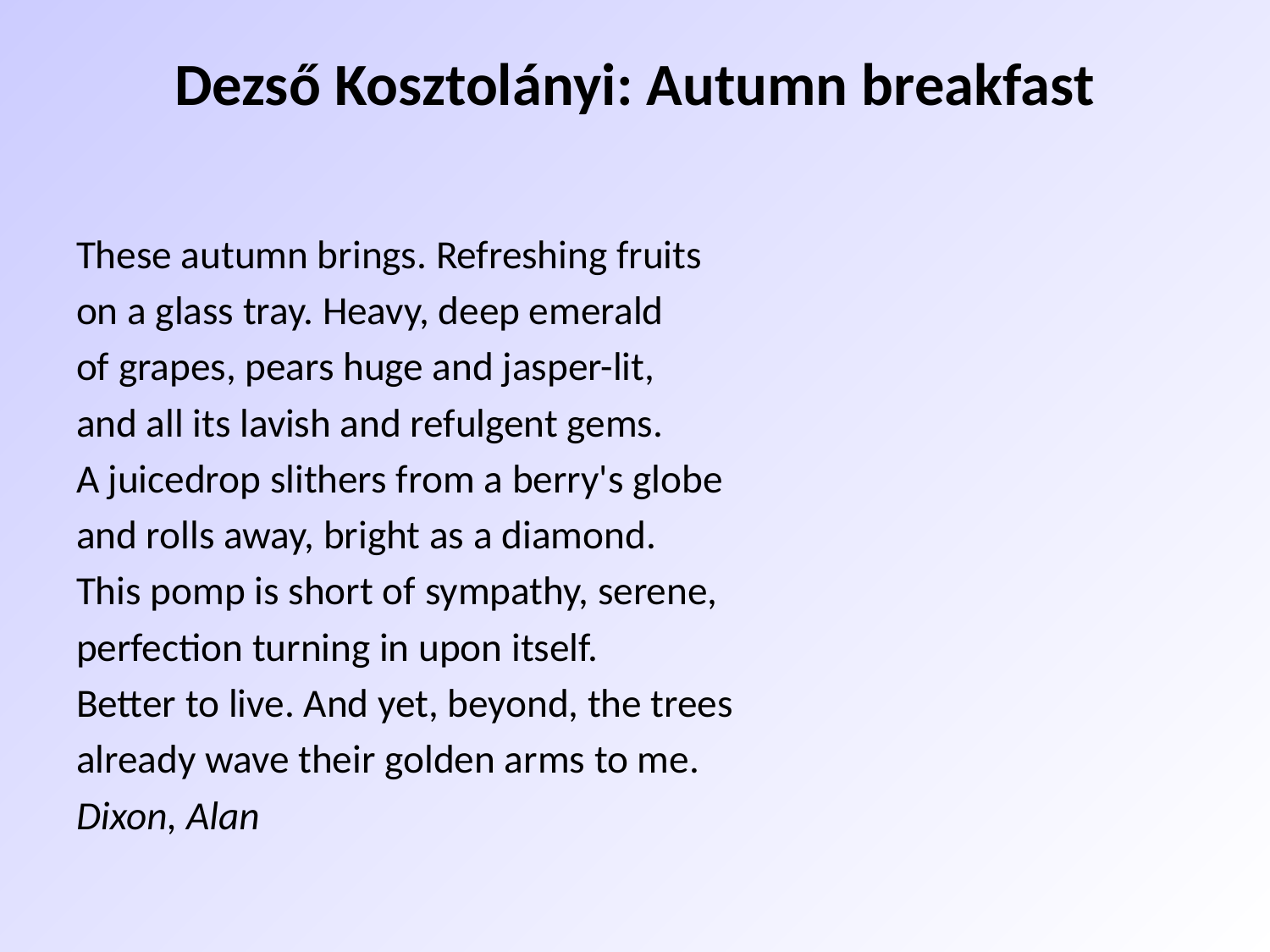

# Dezső Kosztolányi: Autumn breakfast
These autumn brings. Refreshing fruits
on a glass tray. Heavy, deep emerald
of grapes, pears huge and jasper-lit,
and all its lavish and refulgent gems.
A juicedrop slithers from a berry's globe
and rolls away, bright as a diamond.
This pomp is short of sympathy, serene,
perfection turning in upon itself.
Better to live. And yet, beyond, the trees
already wave their golden arms to me.
Dixon, Alan